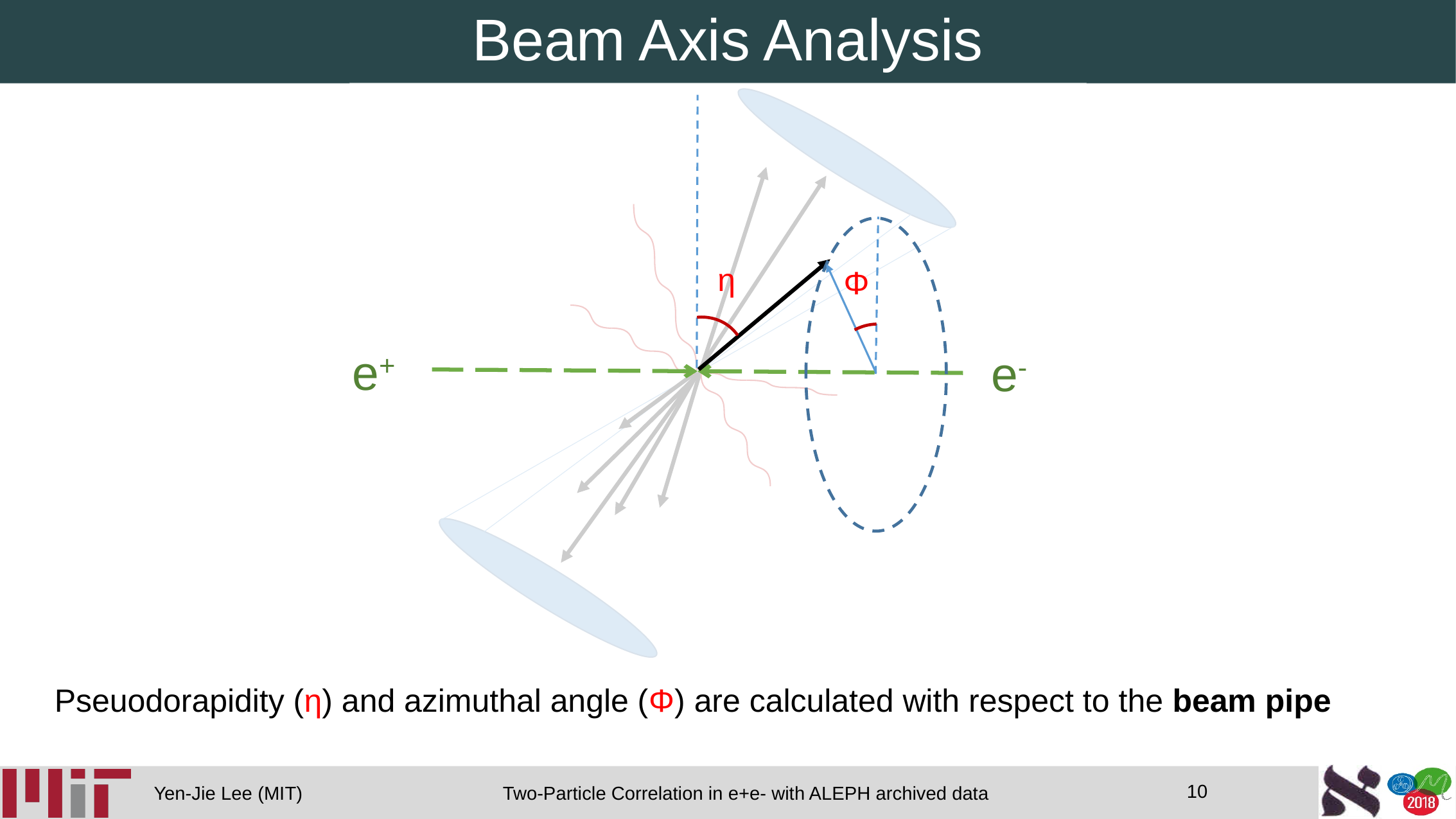

# Beam Axis Analysis

η
Φ
e+
e-

Pseuodorapidity (η) and azimuthal angle (Φ) are calculated with respect to the beam pipe
10
Two-Particle Correlation in e+e- with ALEPH archived data